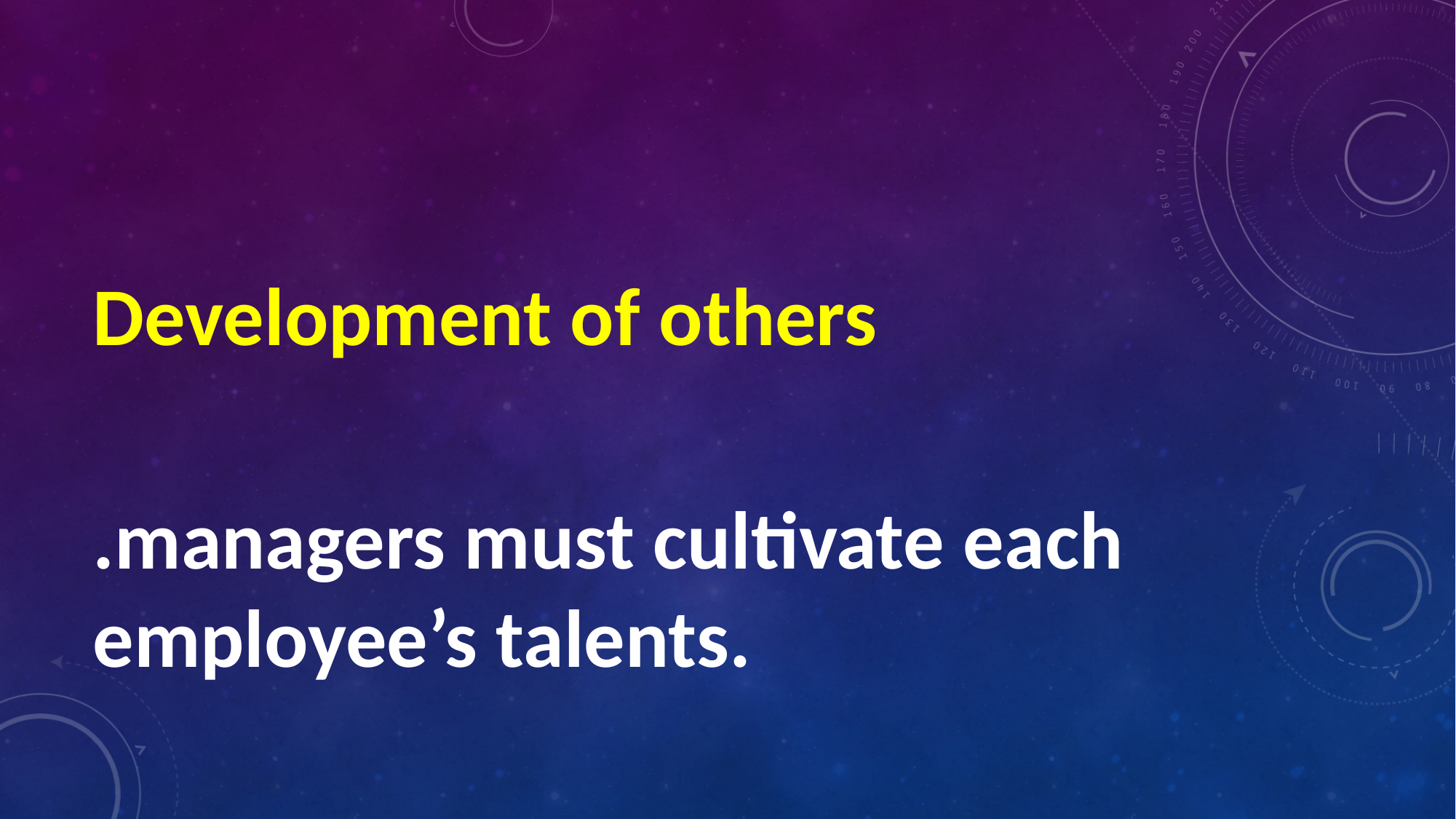

#
Development of others

.managers must cultivate each employee’s talents.